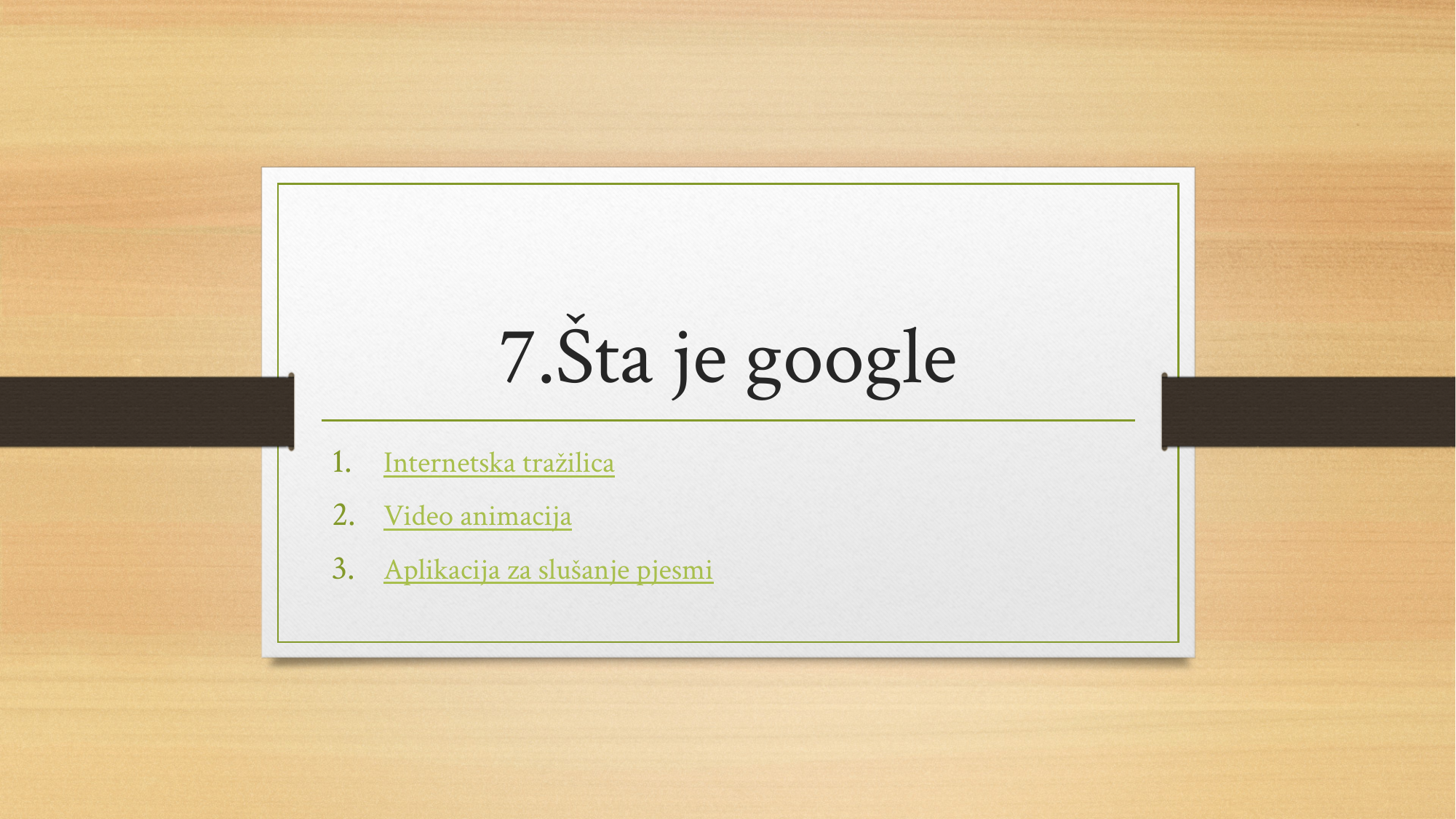

# 7.Šta je google
Internetska tražilica
Video animacija
Aplikacija za slušanje pjesmi